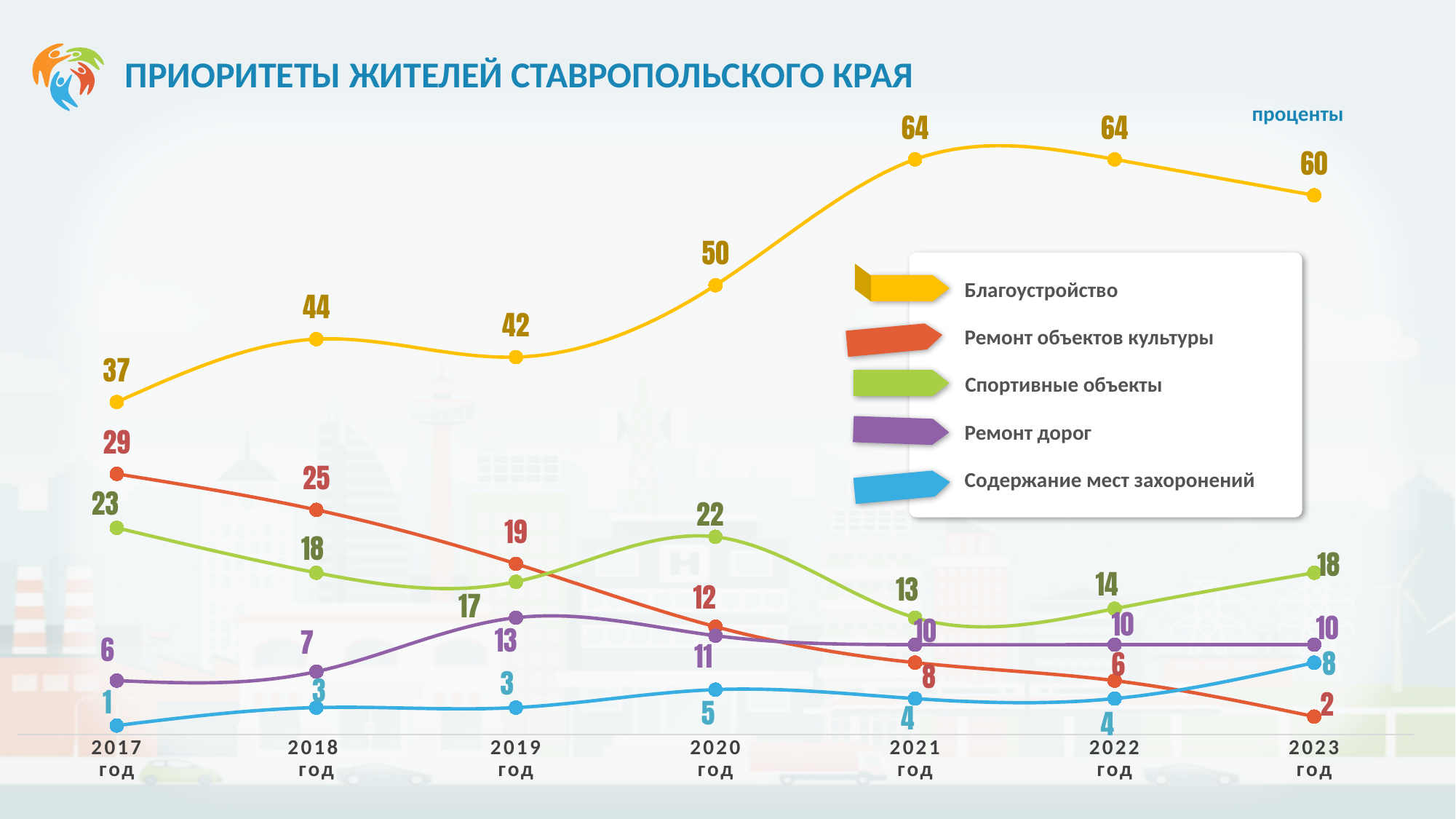

ПРИОРИТЕТЫ ЖИТЕЛЕЙ СТАВРОПОЛЬСКОГО КРАЯ
проценты

### Chart

| Category | Благоустройство  | Ремонт объектов культуры | Спортивные объекты | Ремонт дорог | Содержание мест захоронений |
|---|---|---|---|---|---|
| 2017
год | 37.0 | 29.0 | 23.0 | 6.0 | 1.0 |
| 2018
год | 44.0 | 25.0 | 18.0 | 7.0 | 3.0 |
| 2019
год | 42.0 | 19.0 | 17.0 | 13.0 | 3.0 |
| 2020
год | 50.0 | 12.0 | 22.0 | 11.0 | 5.0 |
| 2021
год | 64.0 | 8.0 | 13.0 | 10.0 | 4.0 |
| 2022
год | 64.0 | 6.0 | 14.0 | 10.0 | 4.0 |
| 2023
год | 60.0 | 2.0 | 18.0 | 10.0 | 8.0 |

Благоустройство
Ремонт объектов культуры

Спортивные объекты

Ремонт дорог

Содержание мест захоронений